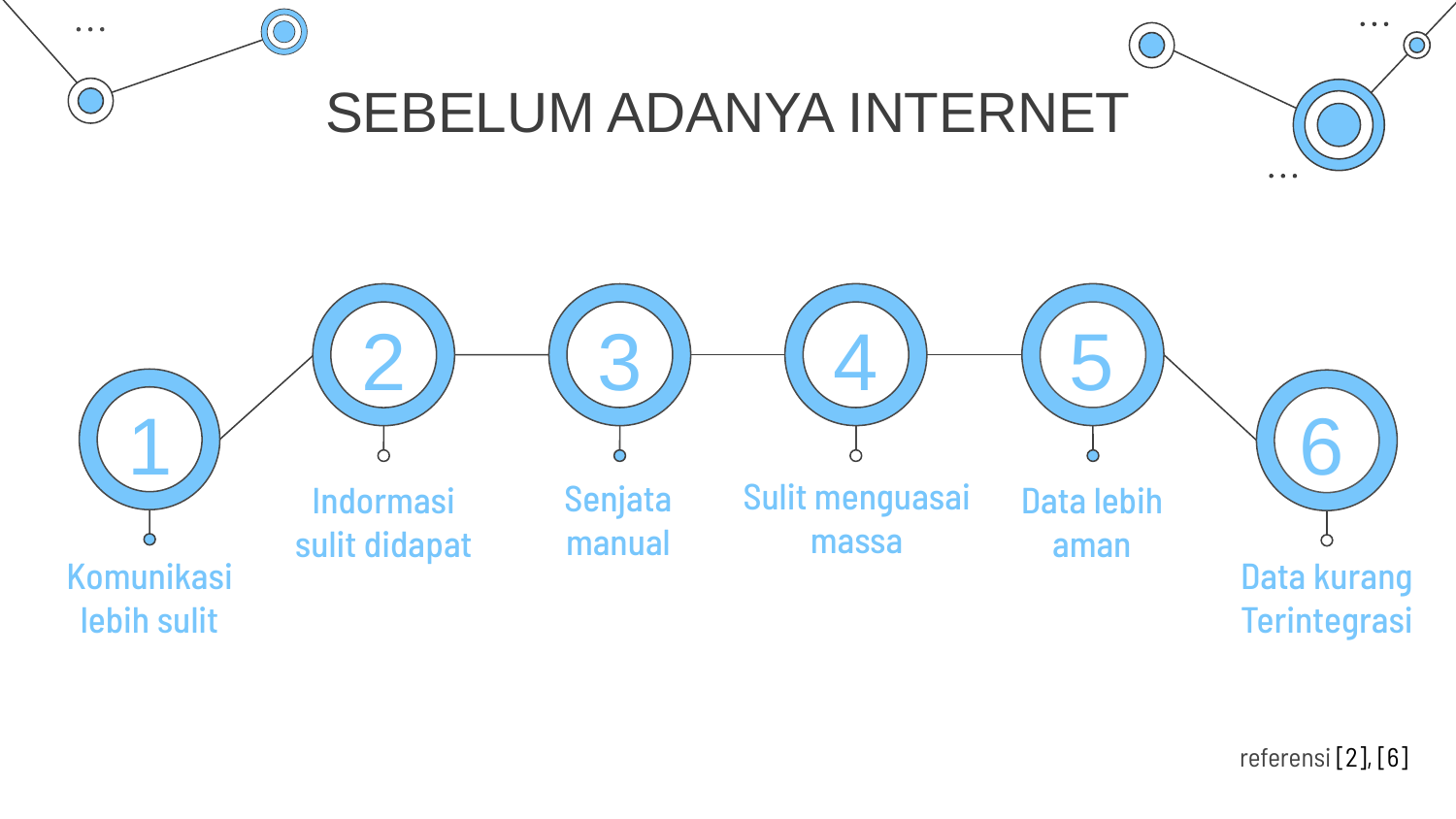

# SEBELUM ADANYA INTERNET

2
Indormasi sulit didapat
3
Senjata manual
4
Sulit menguasai massa
5
Data lebih aman

1
Komunikasi lebih sulit
 6
Data kurang Terintegrasi

referensi [2], [6]